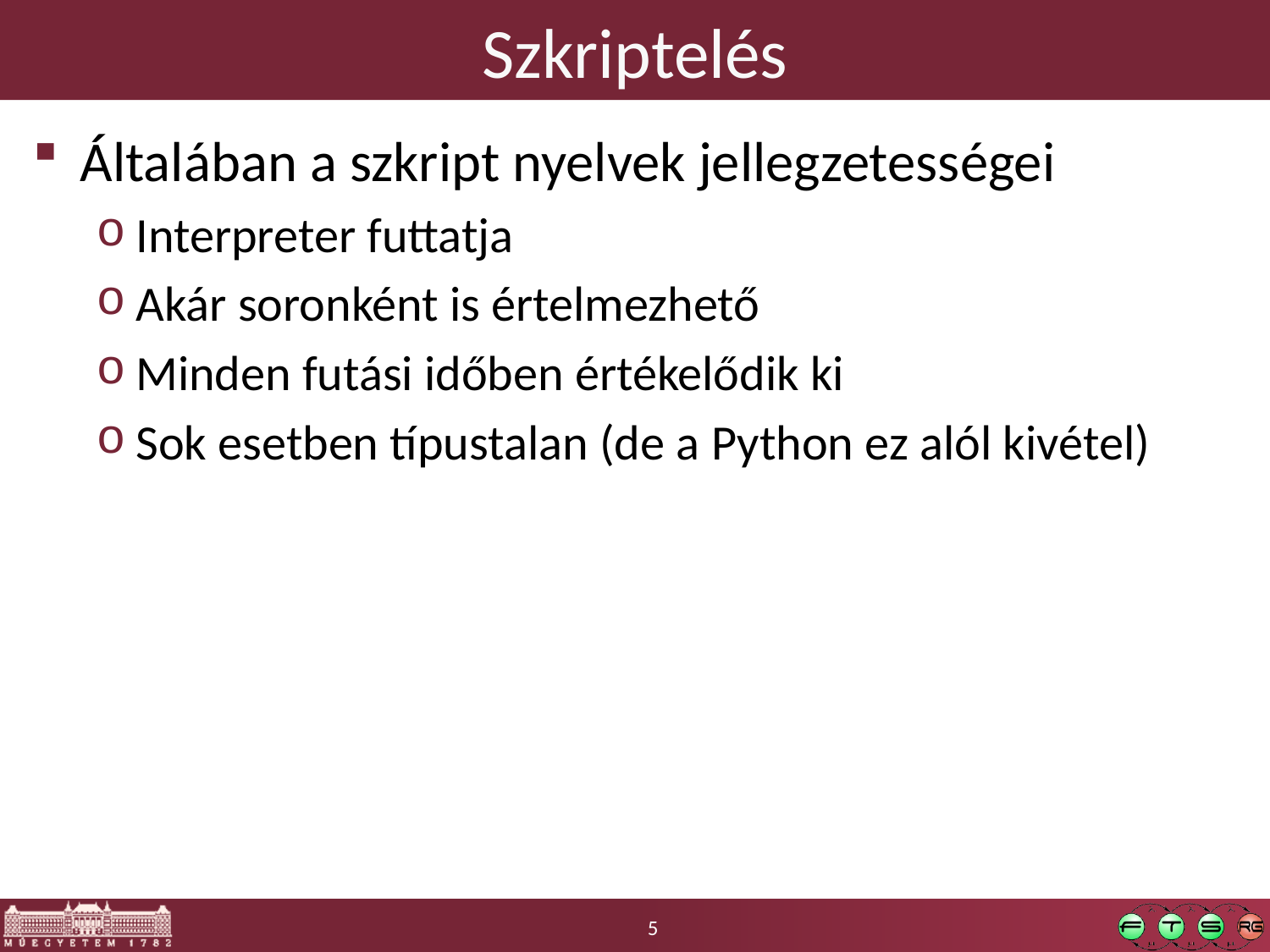

# Szkriptelés
Általában a szkript nyelvek jellegzetességei
Interpreter futtatja
Akár soronként is értelmezhető
Minden futási időben értékelődik ki
Sok esetben típustalan (de a Python ez alól kivétel)
5